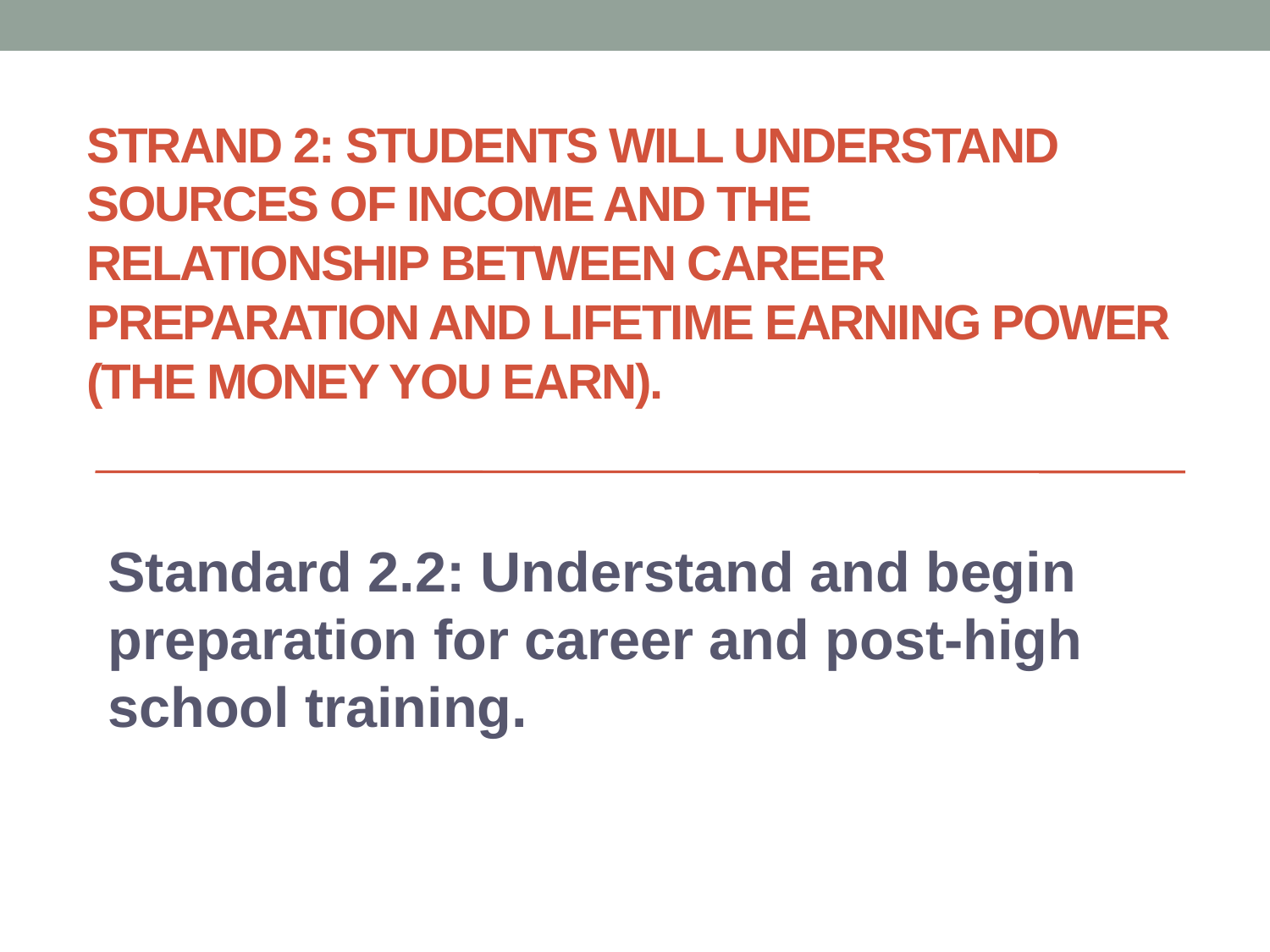

# Strand 2: Students will understand sources of income and the relationship between career preparation and lifetime earning power (The money you earn).
Standard 2.2: Understand and begin preparation for career and post-high school training.